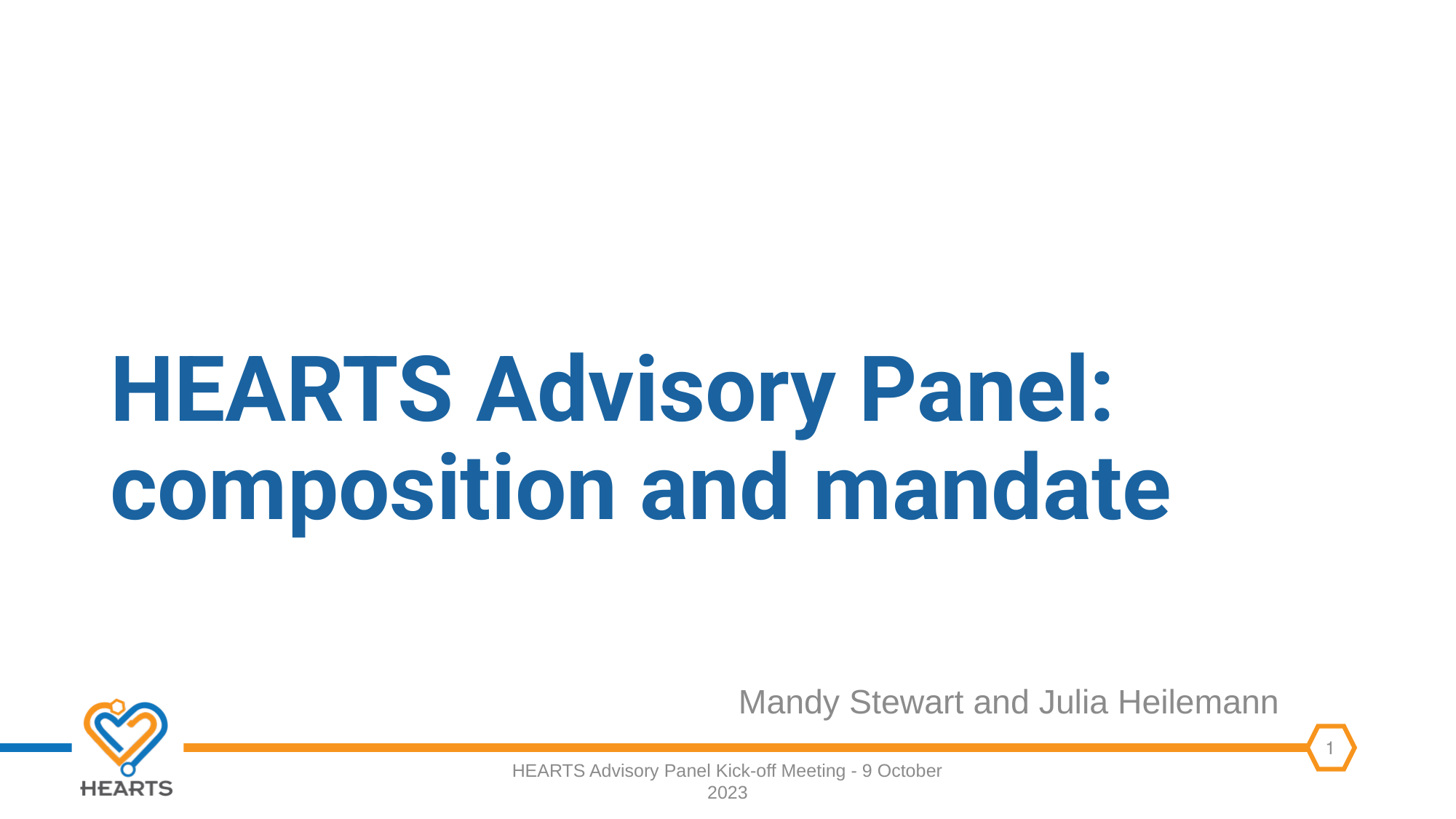

# HEARTS Advisory Panel: composition and mandate

Mandy Stewart and Julia Heilemann
HEARTS Advisory Panel Kick-off Meeting - 9 October 2023